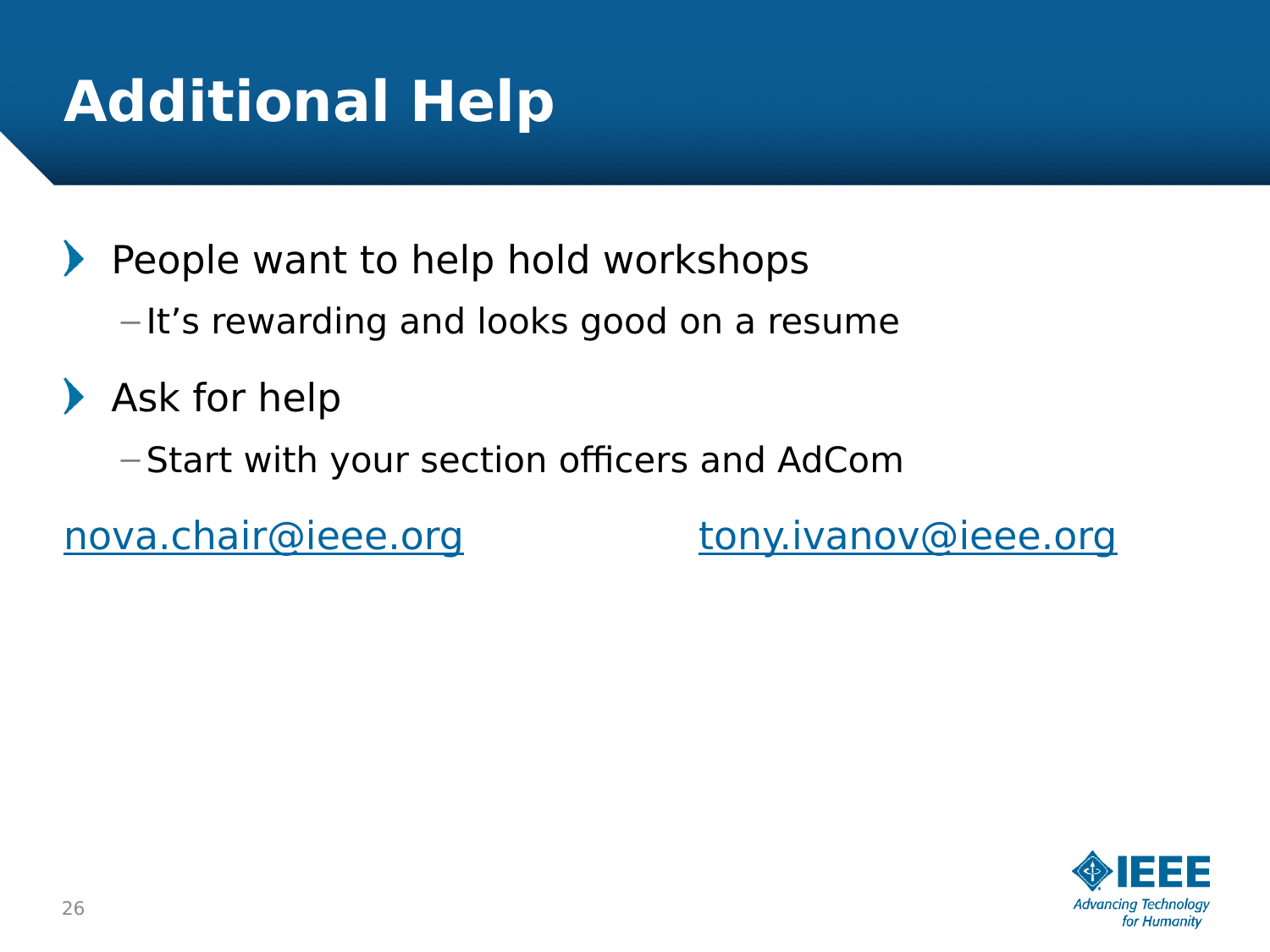

# Additional Help
People want to help hold workshops
It’s rewarding and looks good on a resume
Ask for help
Start with your section officers and AdCom
nova.chair@ieee.org		tony.ivanov@ieee.org
26